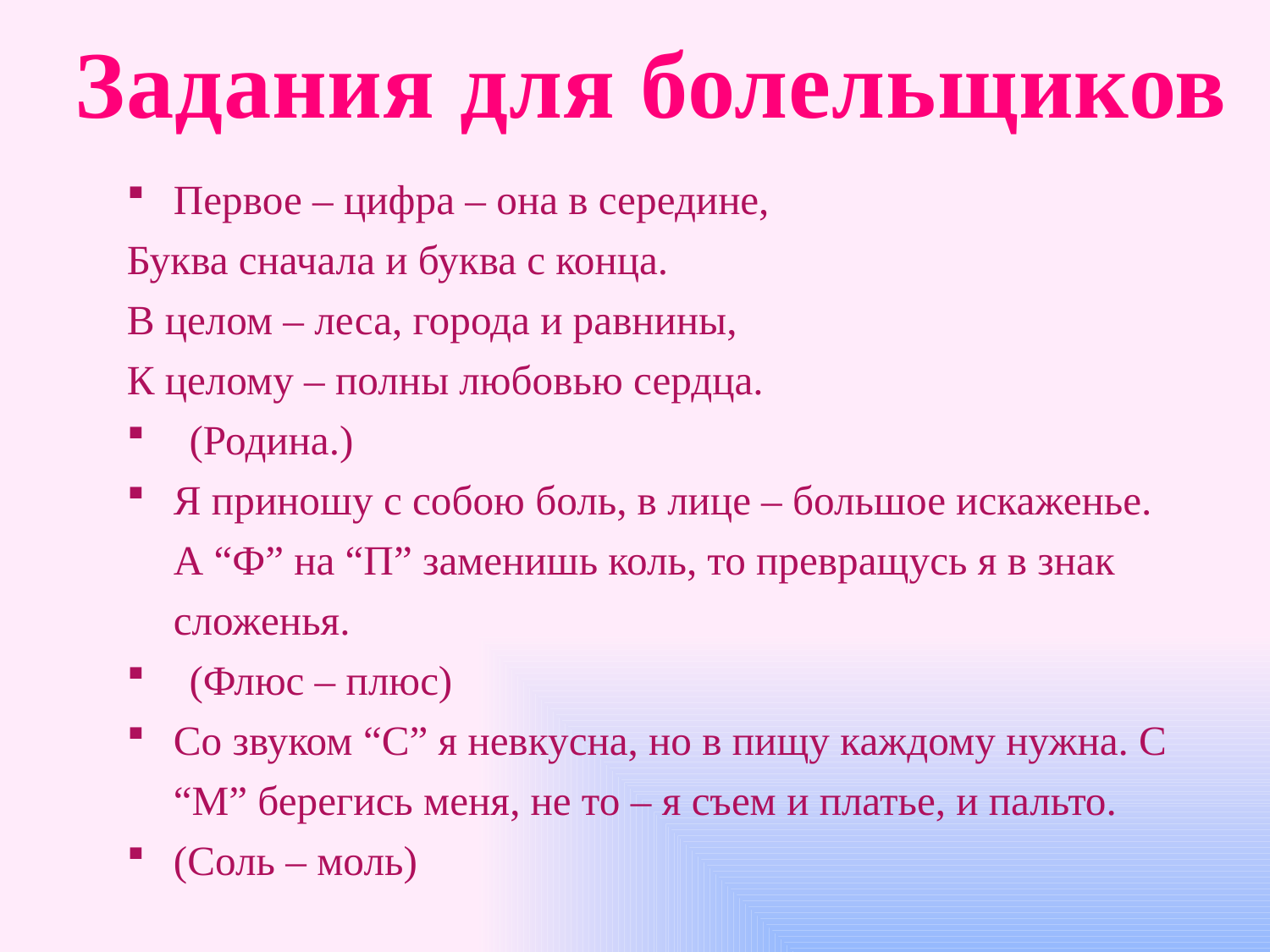

Задания для болельщиков
Первое – цифра – она в середине,
Буква сначала и буква с конца.
В целом – леса, города и равнины,
К целому – полны любовью сердца.
(Родина.)
Я приношу с собою боль, в лице – большое искаженье. А “Ф” на “П” заменишь коль, то превращусь я в знак сложенья.
(Флюс – плюс)
Со звуком “С” я невкусна, но в пищу каждому нужна. С “М” берегись меня, не то – я съем и платье, и пальто.
(Соль – моль)